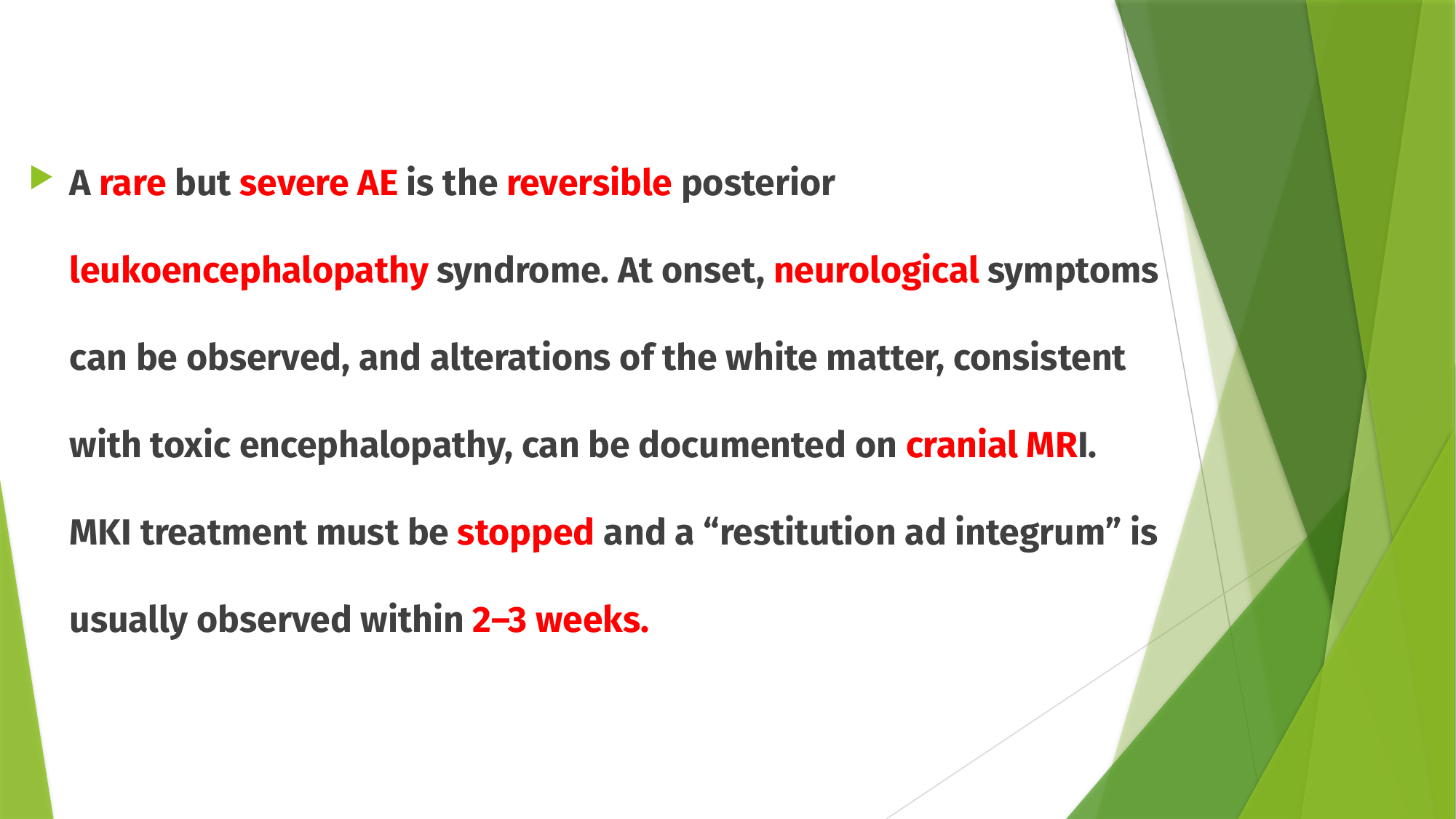

#
A rare but severe AE is the reversible posterior leukoencephalopathy syndrome. At onset, neurological symptoms can be observed, and alterations of the white matter, consistent with toxic encephalopathy, can be documented on cranial MRI. MKI treatment must be stopped and a “restitution ad integrum” is usually observed within 2–3 weeks.